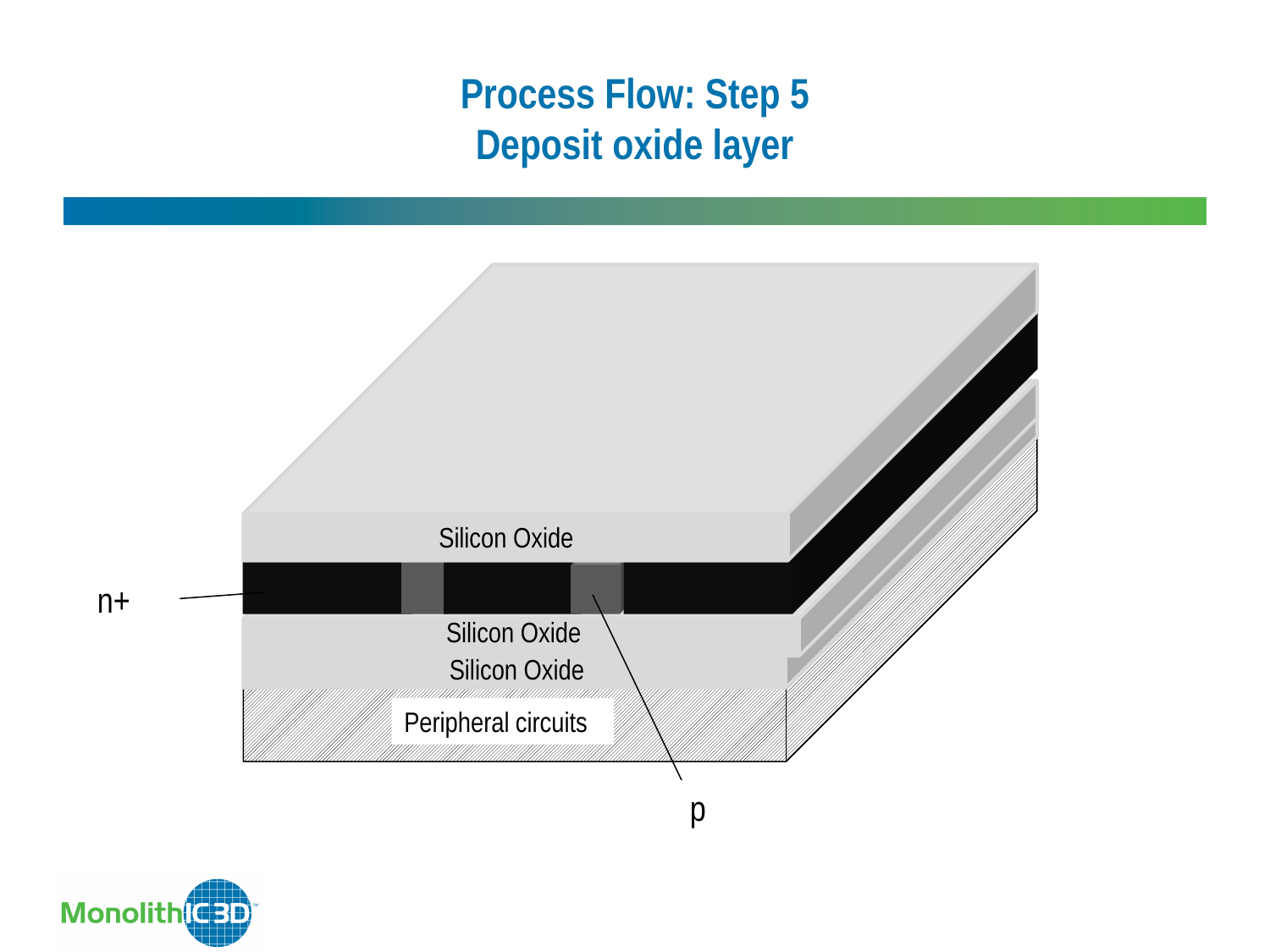

# Process Flow: Step 5 Deposit oxide layer

Silicon Oxide
n+
Silicon Oxide
Silicon Oxide
Peripheral circuits
p